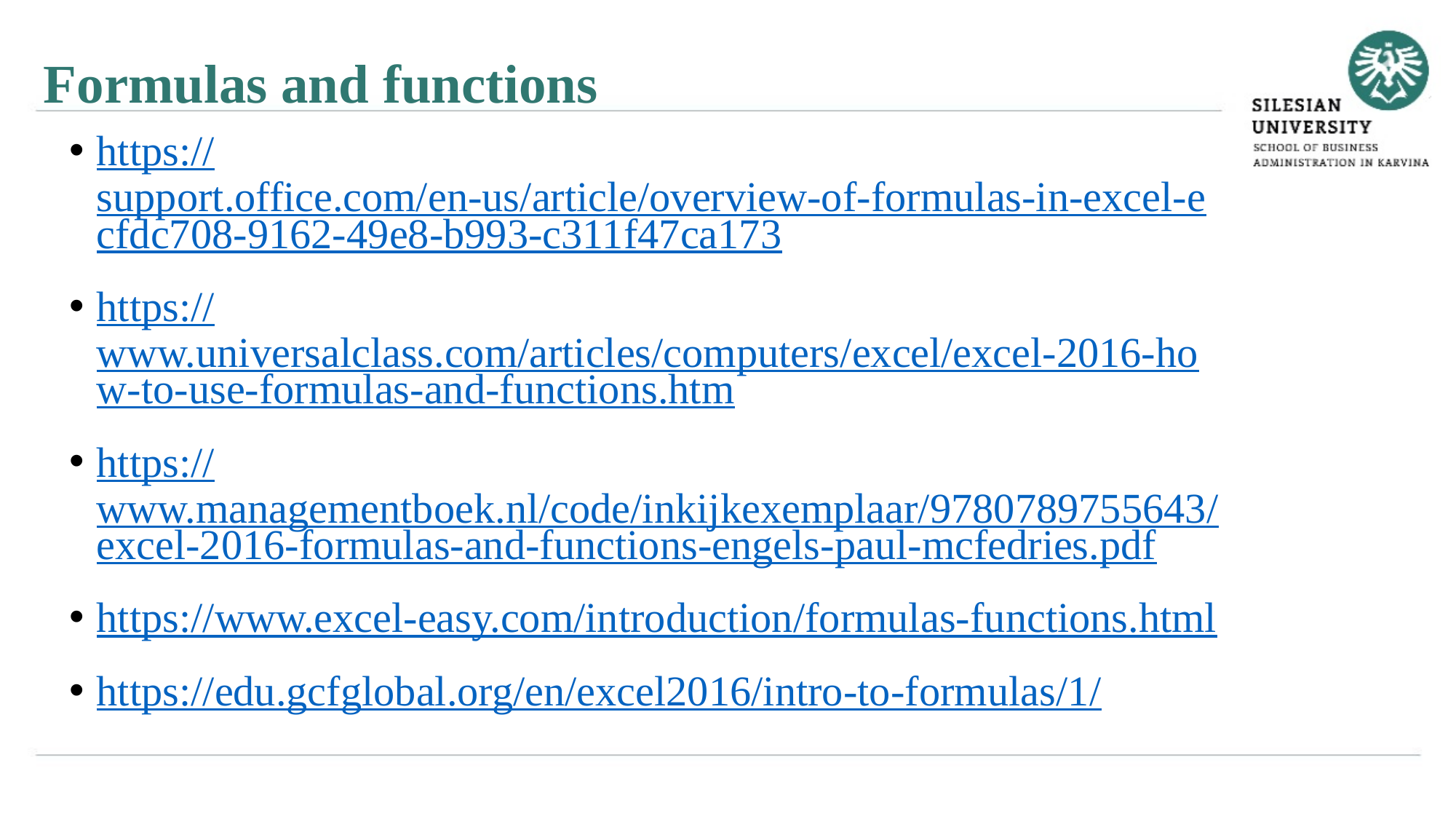

Formulas and functions
https://support.office.com/en-us/article/overview-of-formulas-in-excel-ecfdc708-9162-49e8-b993-c311f47ca173
https://www.universalclass.com/articles/computers/excel/excel-2016-how-to-use-formulas-and-functions.htm
https://www.managementboek.nl/code/inkijkexemplaar/9780789755643/excel-2016-formulas-and-functions-engels-paul-mcfedries.pdf
https://www.excel-easy.com/introduction/formulas-functions.html
https://edu.gcfglobal.org/en/excel2016/intro-to-formulas/1/